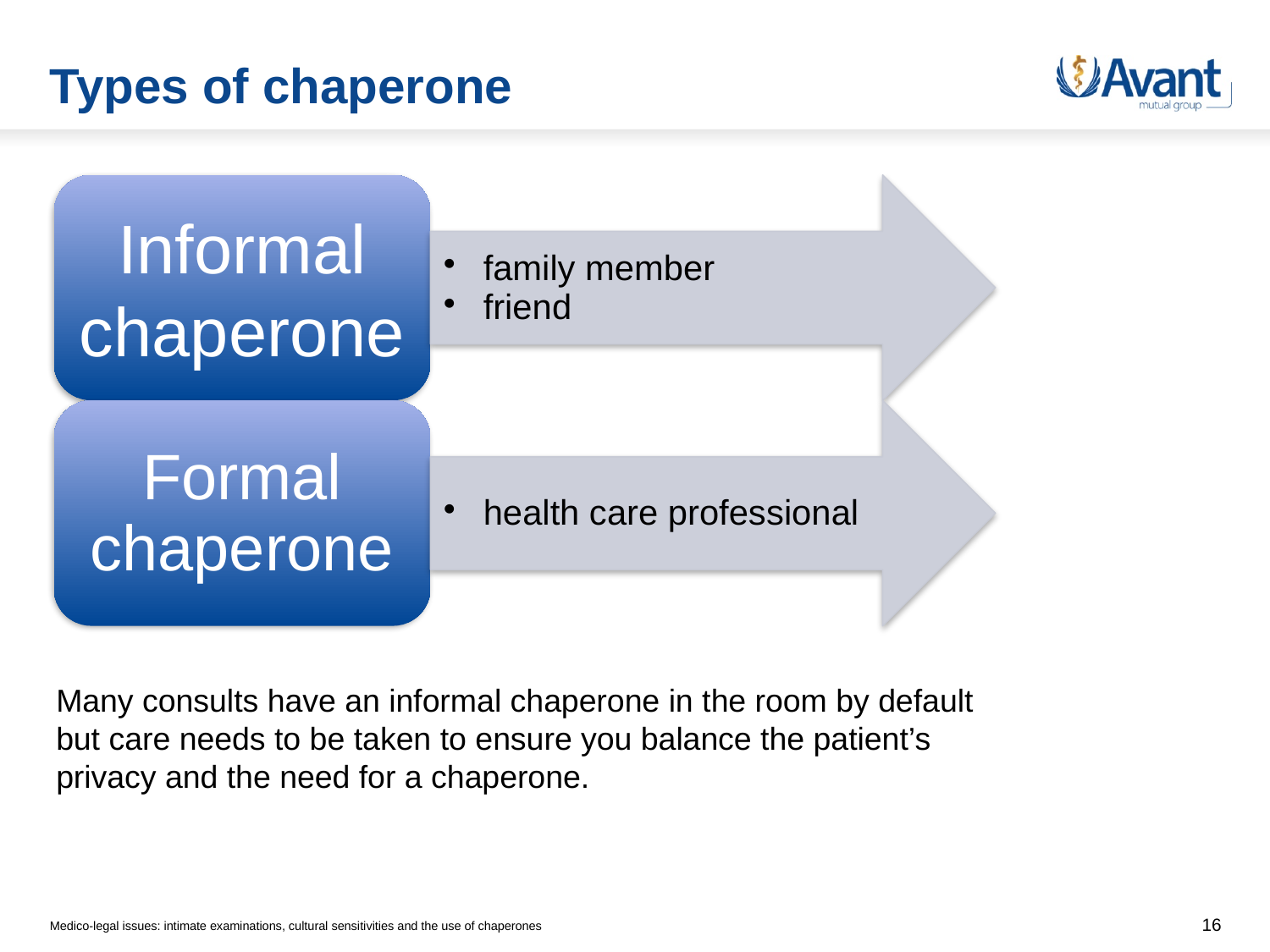

# Types of chaperone
Informal chaperone
family member
friend
Formal chaperone
health care professional
Many consults have an informal chaperone in the room by default but care needs to be taken to ensure you balance the patient’s privacy and the need for a chaperone.
Medico-legal issues: intimate examinations, cultural sensitivities and the use of chaperones
16